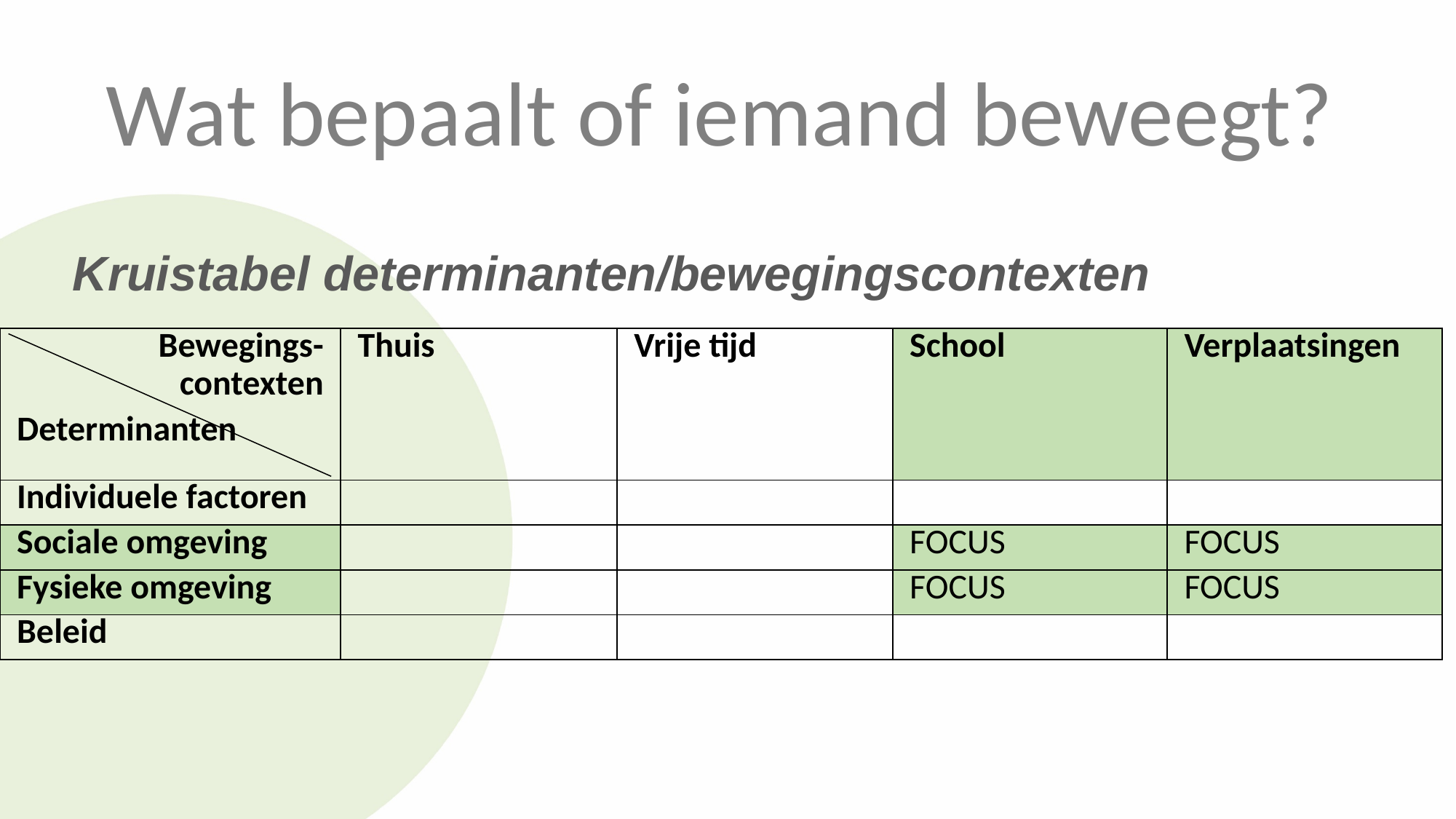

Wat bepaalt of iemand beweegt?

Kruistabel determinanten/bewegingscontexten

| Bewegings-contexten Determinanten | Thuis | Vrije tijd | School | Verplaatsingen |
| --- | --- | --- | --- | --- |
| Individuele factoren |  |  |  |  |
| Sociale omgeving |  |  | FOCUS | FOCUS |
| Fysieke omgeving |  |  | FOCUS | FOCUS |
| Beleid |  |  |  |  |